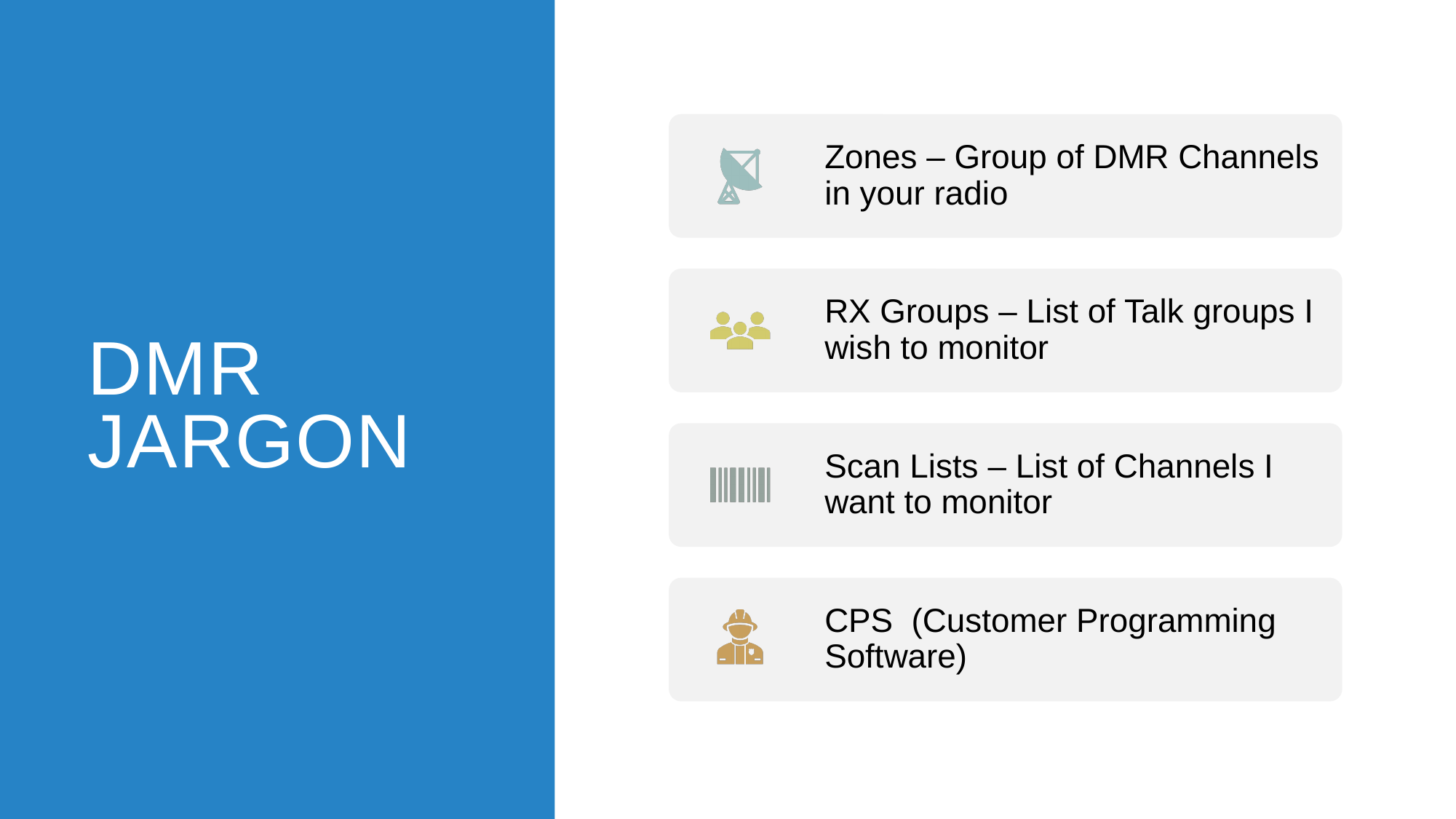

# DMR Jargon
Zones – Group of DMR Channels in your radio
RX Groups – List of Talk groups I wish to monitor
Scan Lists – List of Channels I want to monitor
CPS  (Customer Programming Software)